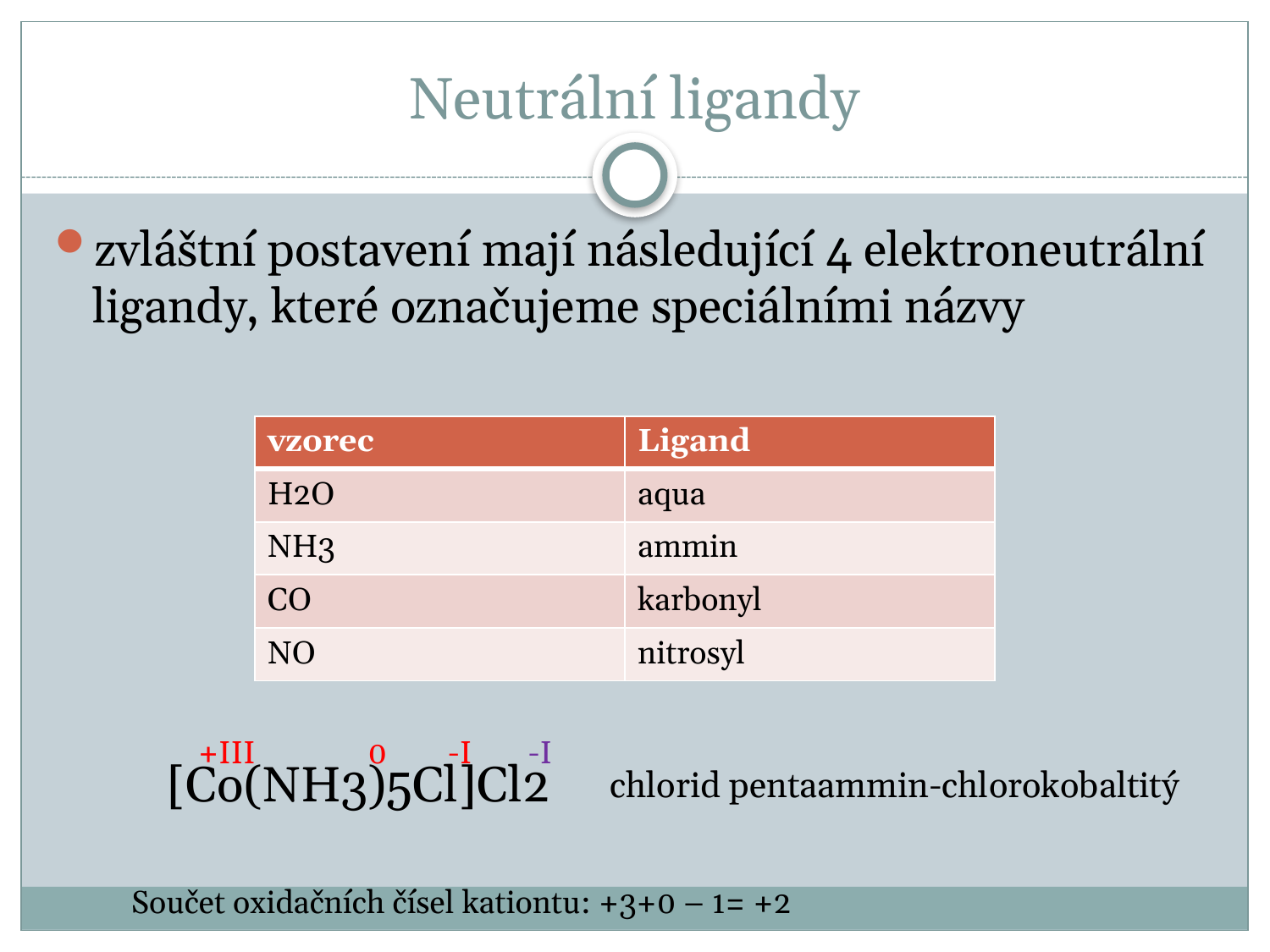

# Neutrální ligandy
zvláštní postavení mají následující 4 elektroneutrální ligandy, které označujeme speciálními názvy
| vzorec | Ligand |
| --- | --- |
| H2O | aqua |
| NH3 | ammin |
| CO | karbonyl |
| NO | nitrosyl |
+III
0
-I
-I
[Co(NH3)5Cl]Cl2
chlorid pentaammin-chlorokobaltitý
Součet oxidačních čísel kationtu: +3+0 – 1= +2